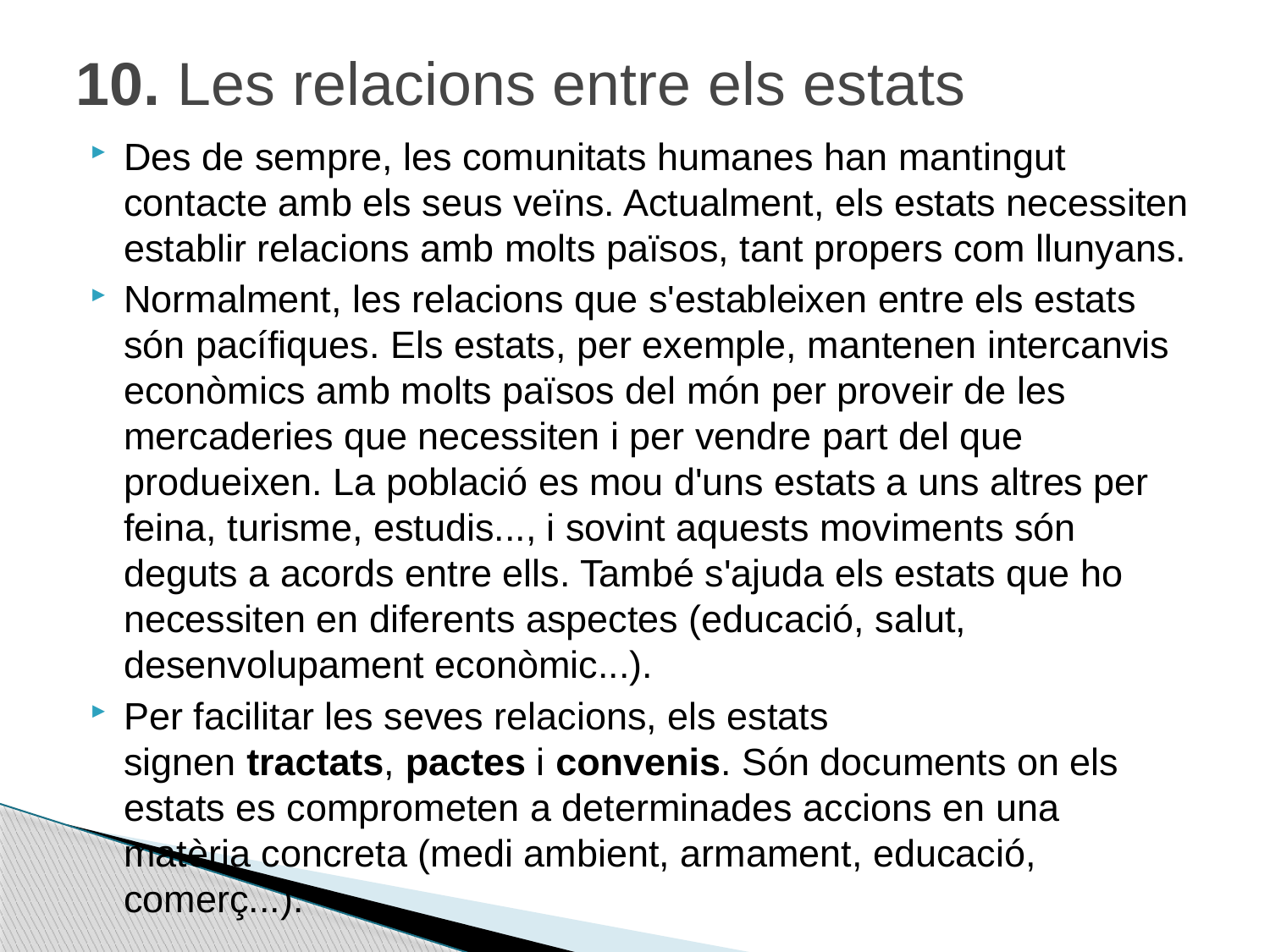

# 10. Les relacions entre els estats
Des de sempre, les comunitats humanes han mantingut contacte amb els seus veïns. Actualment, els estats necessiten establir relacions amb molts països, tant propers com llunyans.
Normalment, les relacions que s'estableixen entre els estats són pacífiques. Els estats, per exemple, mantenen intercanvis econòmics amb molts països del món per proveir de les mercaderies que necessiten i per vendre part del que produeixen. La població es mou d'uns estats a uns altres per feina, turisme, estudis..., i sovint aquests moviments són deguts a acords entre ells. També s'ajuda els estats que ho necessiten en diferents aspectes (educació, salut, desenvolupament econòmic...).
Per facilitar les seves relacions, els estats signen tractats, pactes i convenis. Són documents on els estats es comprometen a determinades accions en una matèria concreta (medi ambient, armament, educació, comerç...).